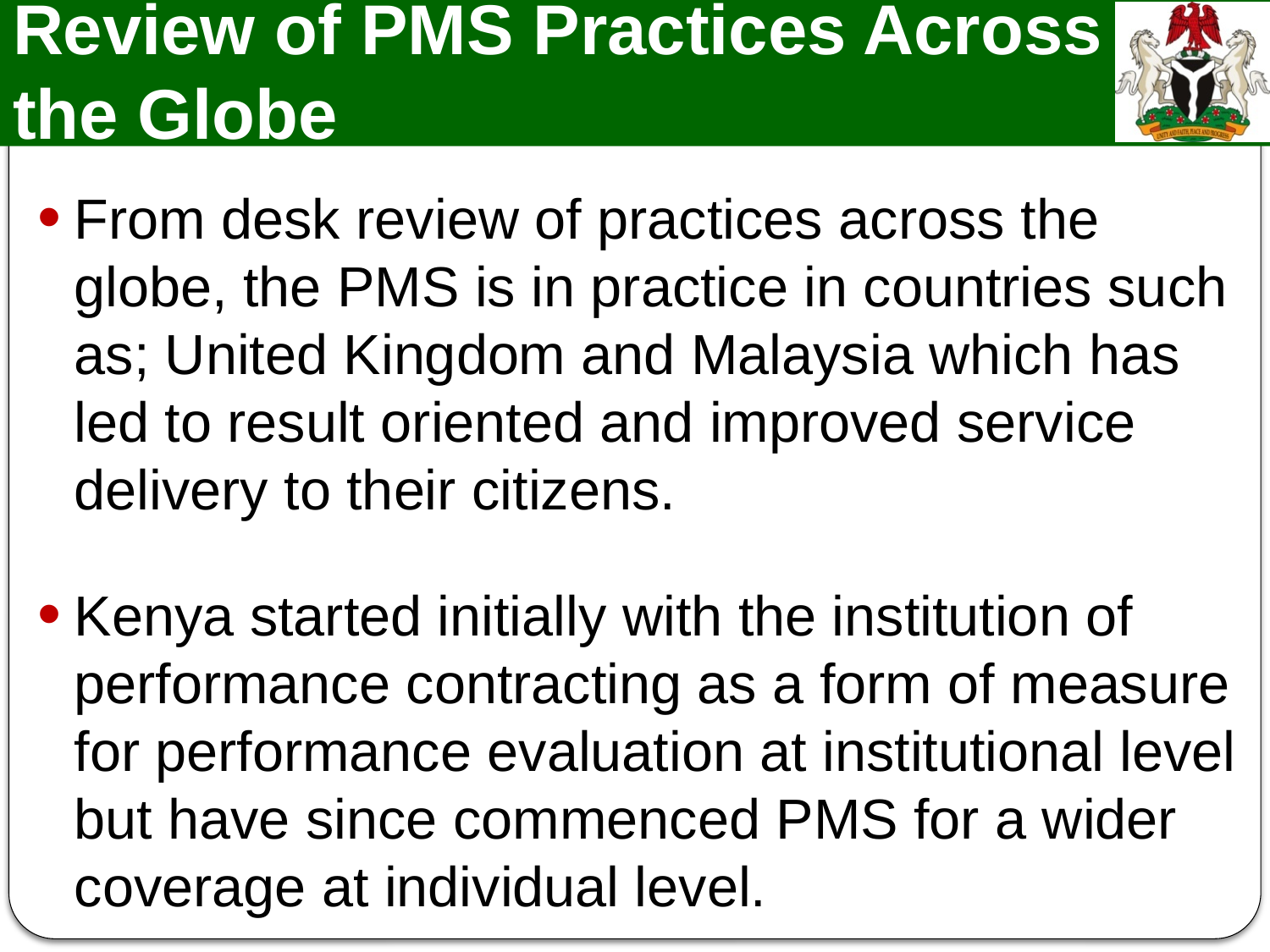

# Lesson Learnt from Desk Review of PMS Practices Across the Globe
From desk review of practices across the globe, the PMS is in practice in countries such as; United Kingdom and Malaysia which has led to result oriented and improved service delivery to their citizens.

Kenya started initially with the institution of performance contracting as a form of measure for performance evaluation at institutional level but have since commenced PMS for a wider coverage at individual level.